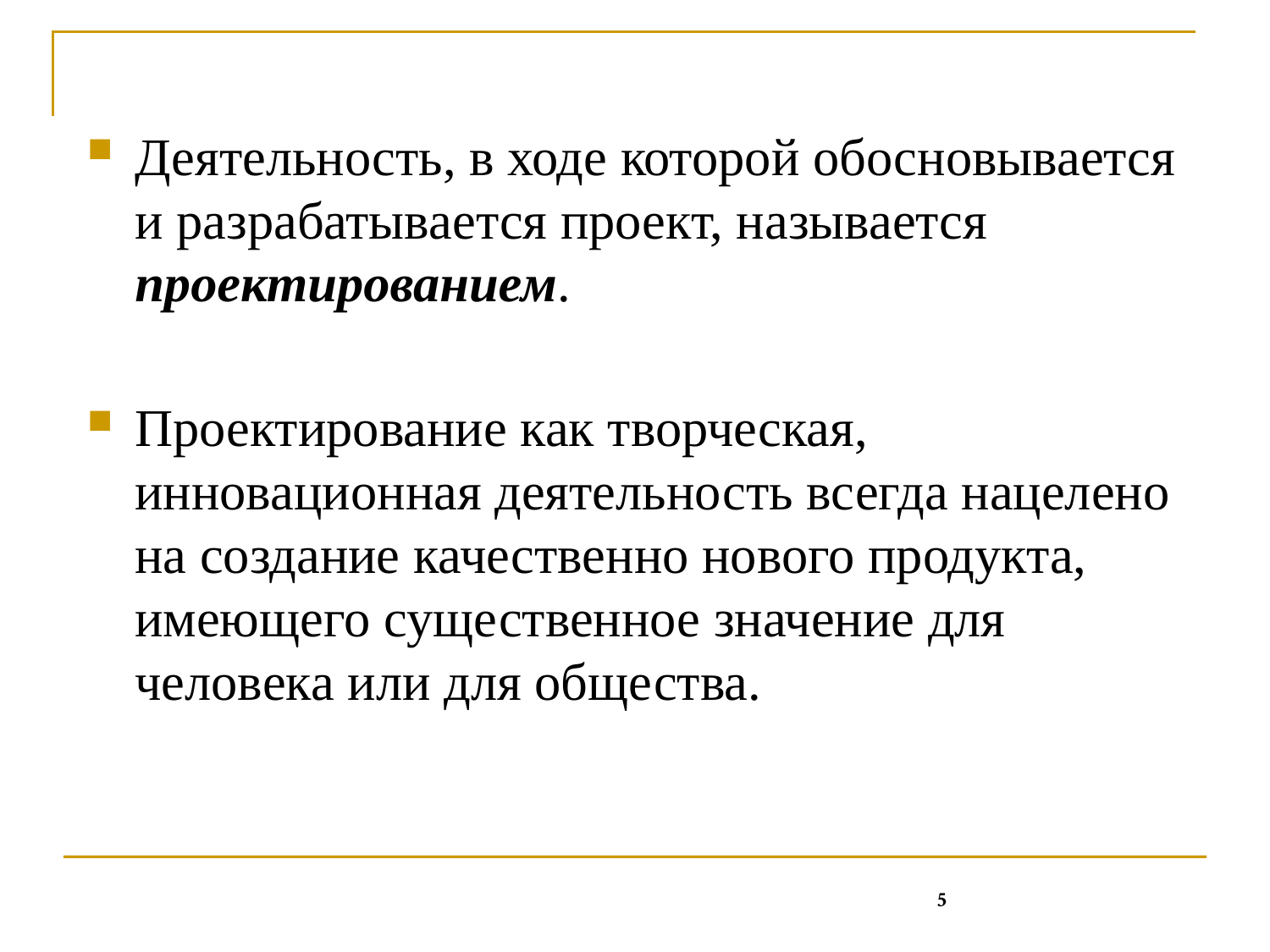

Деятельность, в ходе которой обосновывается и разрабатывается проект, называется   проектированием.

Проектирование как творческая, инновационная деятельность всегда нацелено на создание качественно нового продукта, имеющего существенное значение для человека или для общества.
5